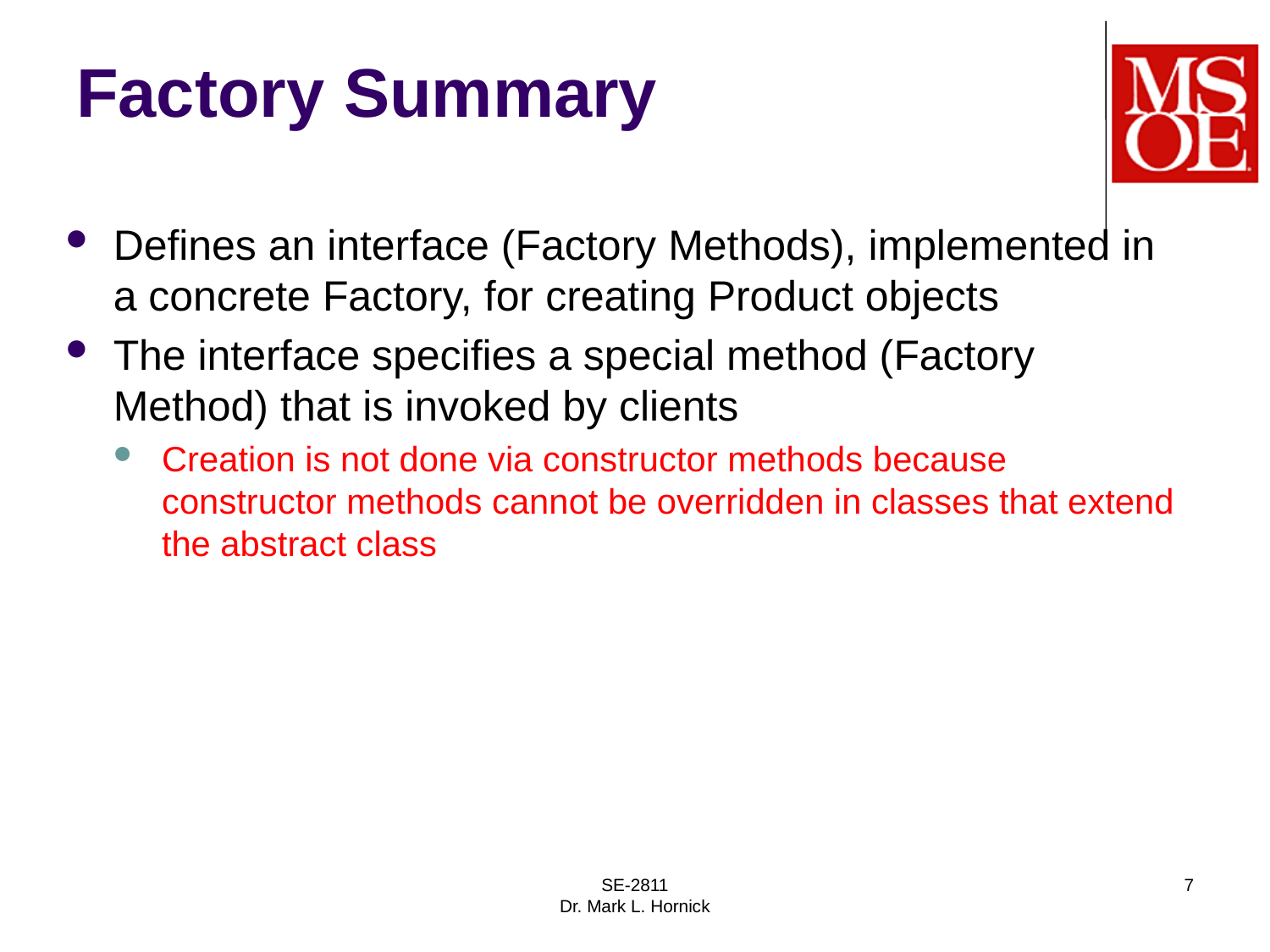

# Factory Summary
Defines an interface (Factory Methods), implemented in a concrete Factory, for creating Product objects
The interface specifies a special method (Factory Method) that is invoked by clients
Creation is not done via constructor methods because constructor methods cannot be overridden in classes that extend the abstract class
SE-2811
Dr. Mark L. Hornick
7